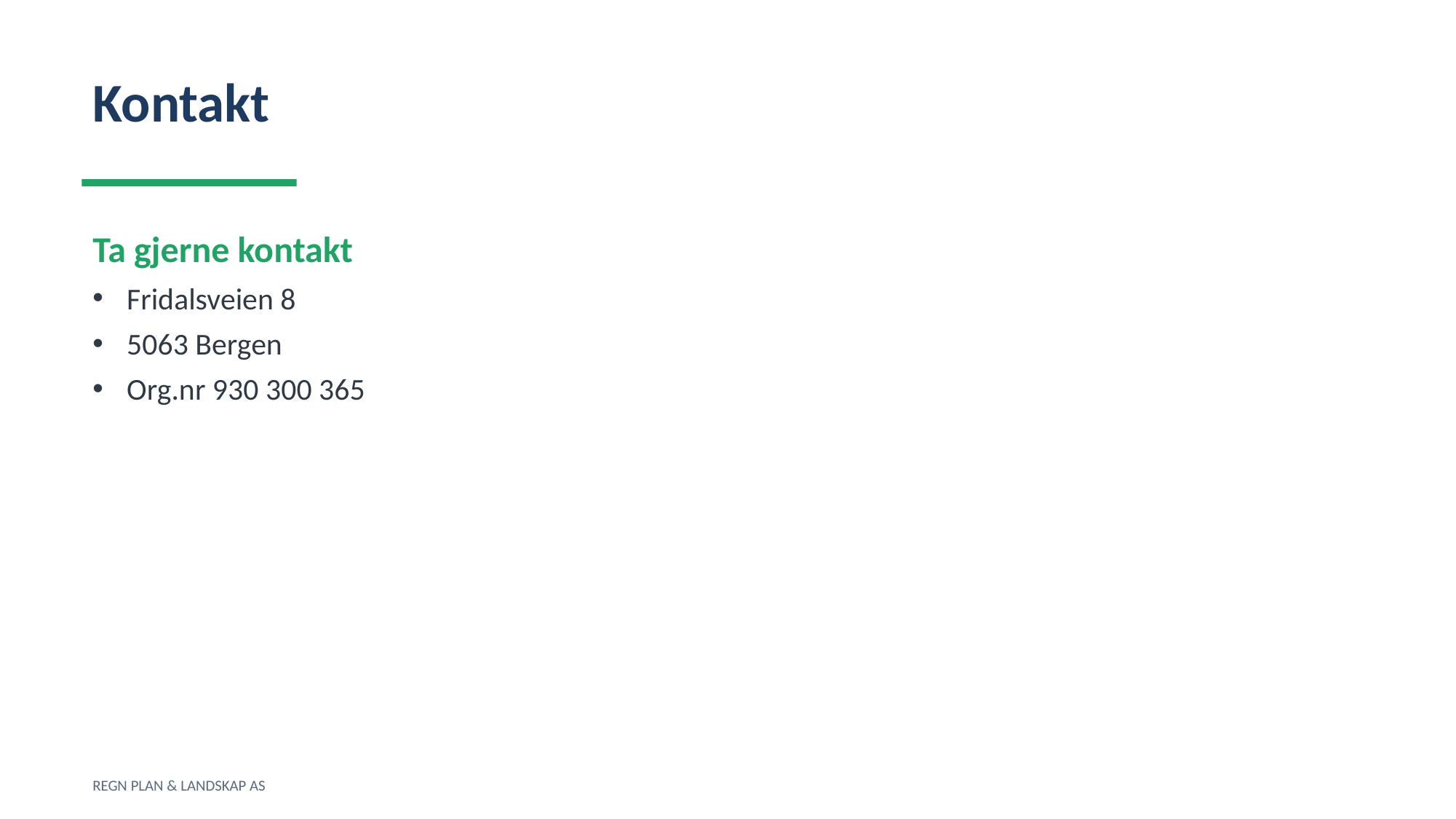

Kontakt

Ta gjerne kontakt
Fridalsveien 8
5063 Bergen
Org.nr 930 300 365
REGN PLAN & LANDSKAP AS